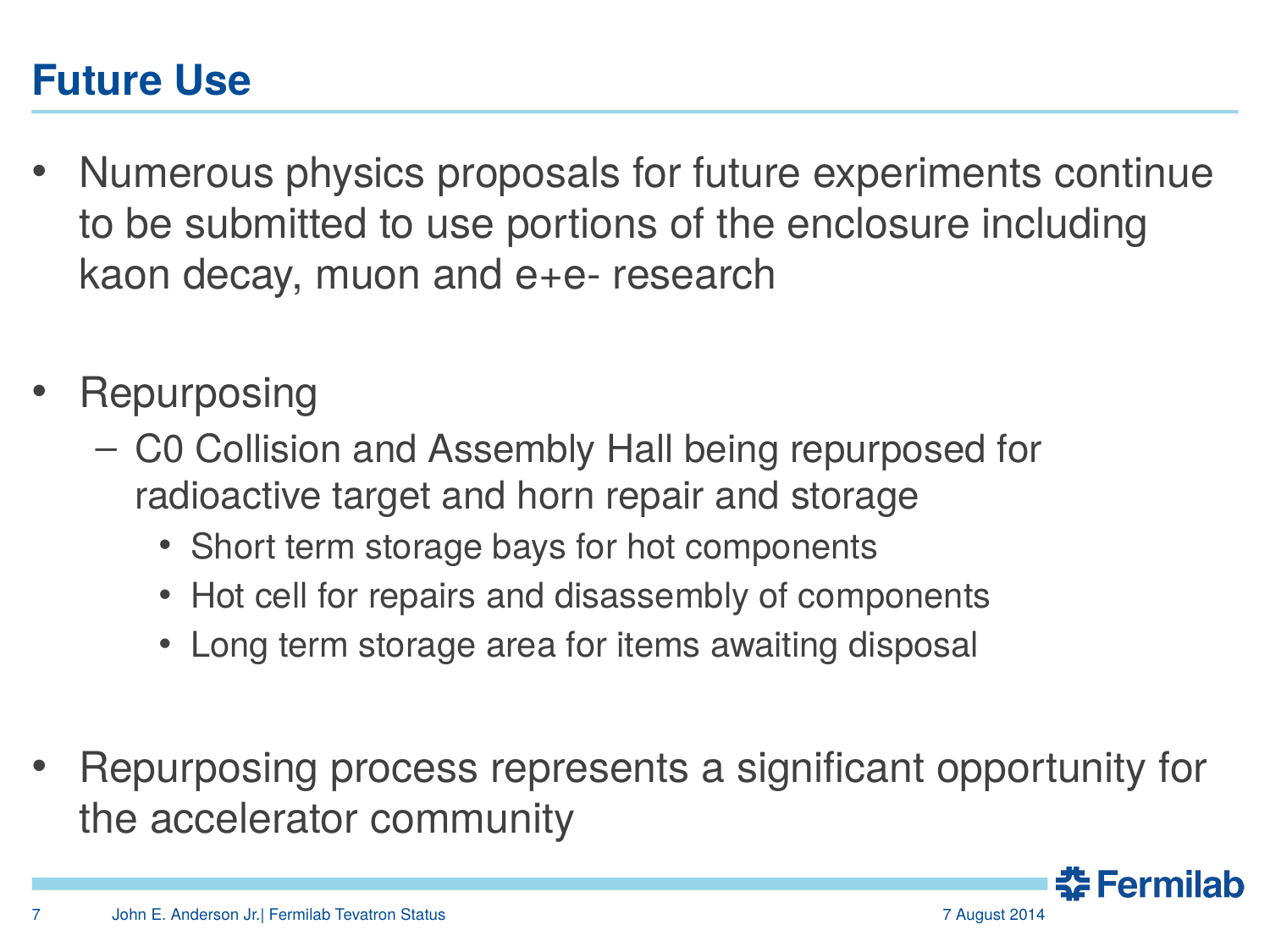

# Future Use
Numerous physics proposals for future experiments continue to be submitted to use portions of the enclosure including kaon decay, muon and e+e- research

Repurposing
C0 Collision and Assembly Hall being repurposed for radioactive target and horn repair and storage
Short term storage bays for hot components
Hot cell for repairs and disassembly of components
Long term storage area for items awaiting disposal

Repurposing process represents a significant opportunity for the accelerator community

7
John E. Anderson Jr.| Fermilab Tevatron Status
7 August 2014